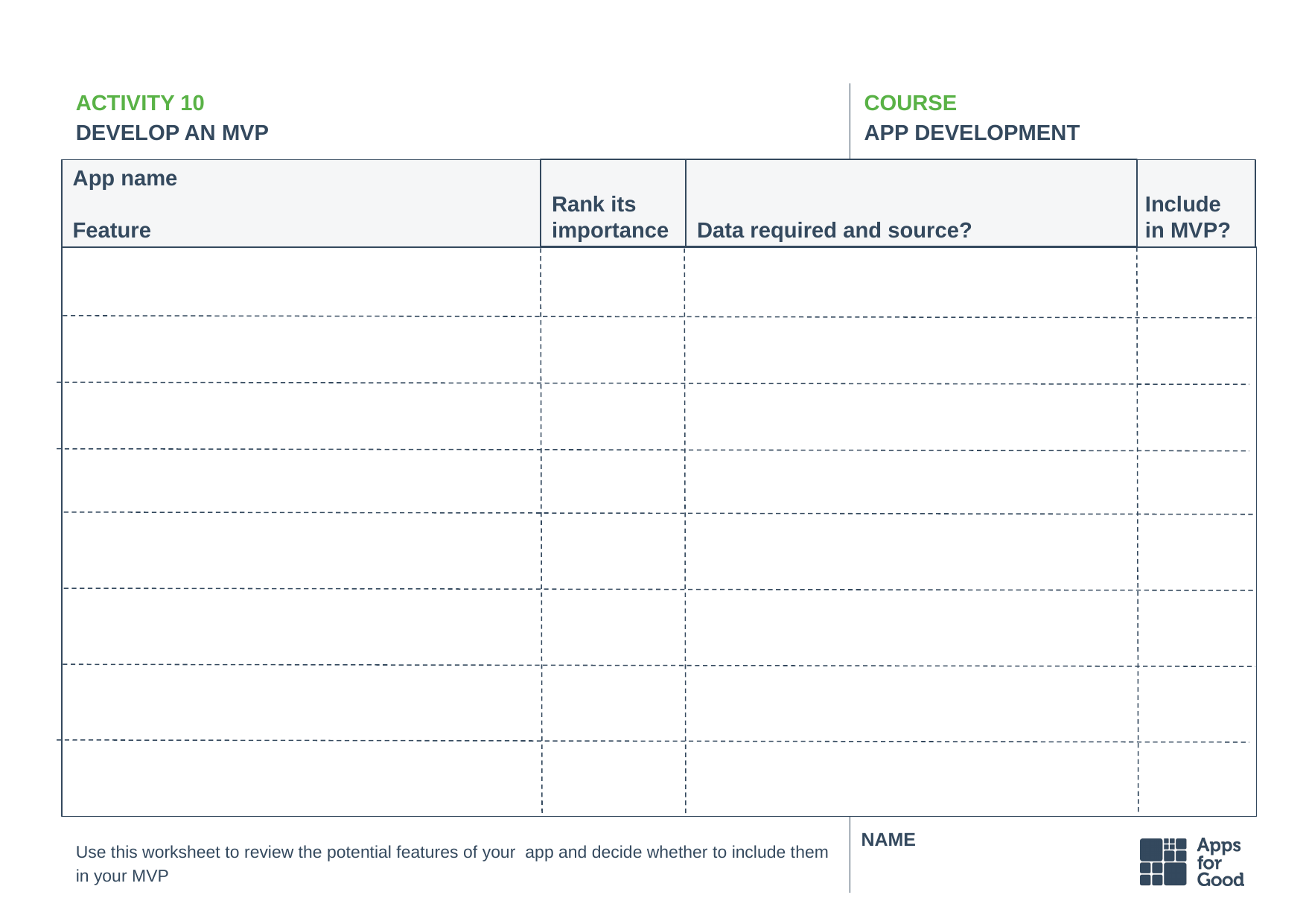

# ACTIVITY 10
DEVELOP AN MVP
COURSE
APP DEVELOPMENT

Rank its importance

Data required and source?
App name

Feature

Include in MVP?

Use this worksheet to review the potential features of your  app and decide whether to include them in your MVP